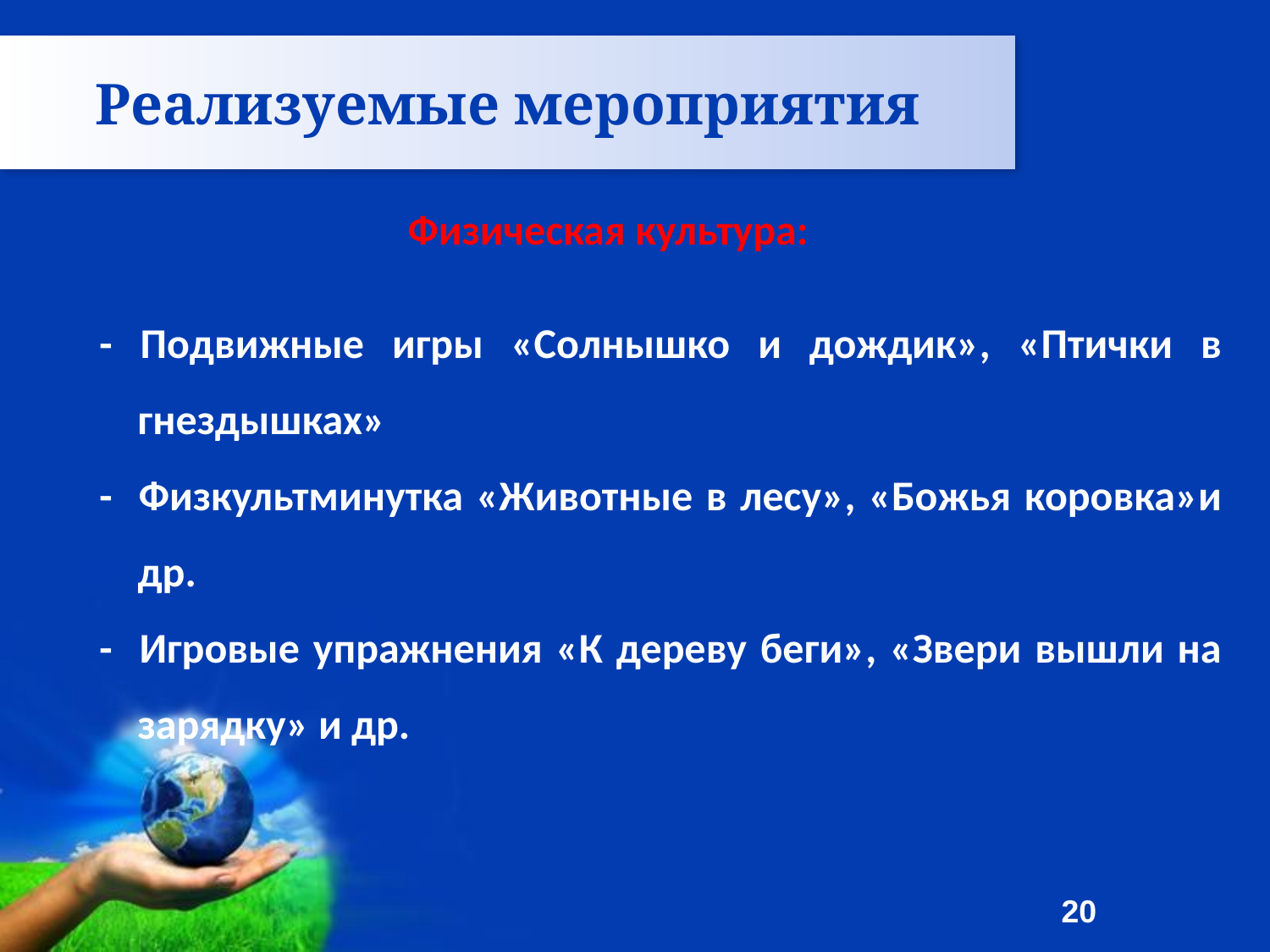

Реализуемые мероприятия
Физическая культура:
- Подвижные игры «Солнышко и дождик», «Птички в гнездышках»
-  Физкультминутка «Животные в лесу», «Божья коровка»и др.
-  Игровые упражнения «К дереву беги», «Звери вышли на зарядку» и др.